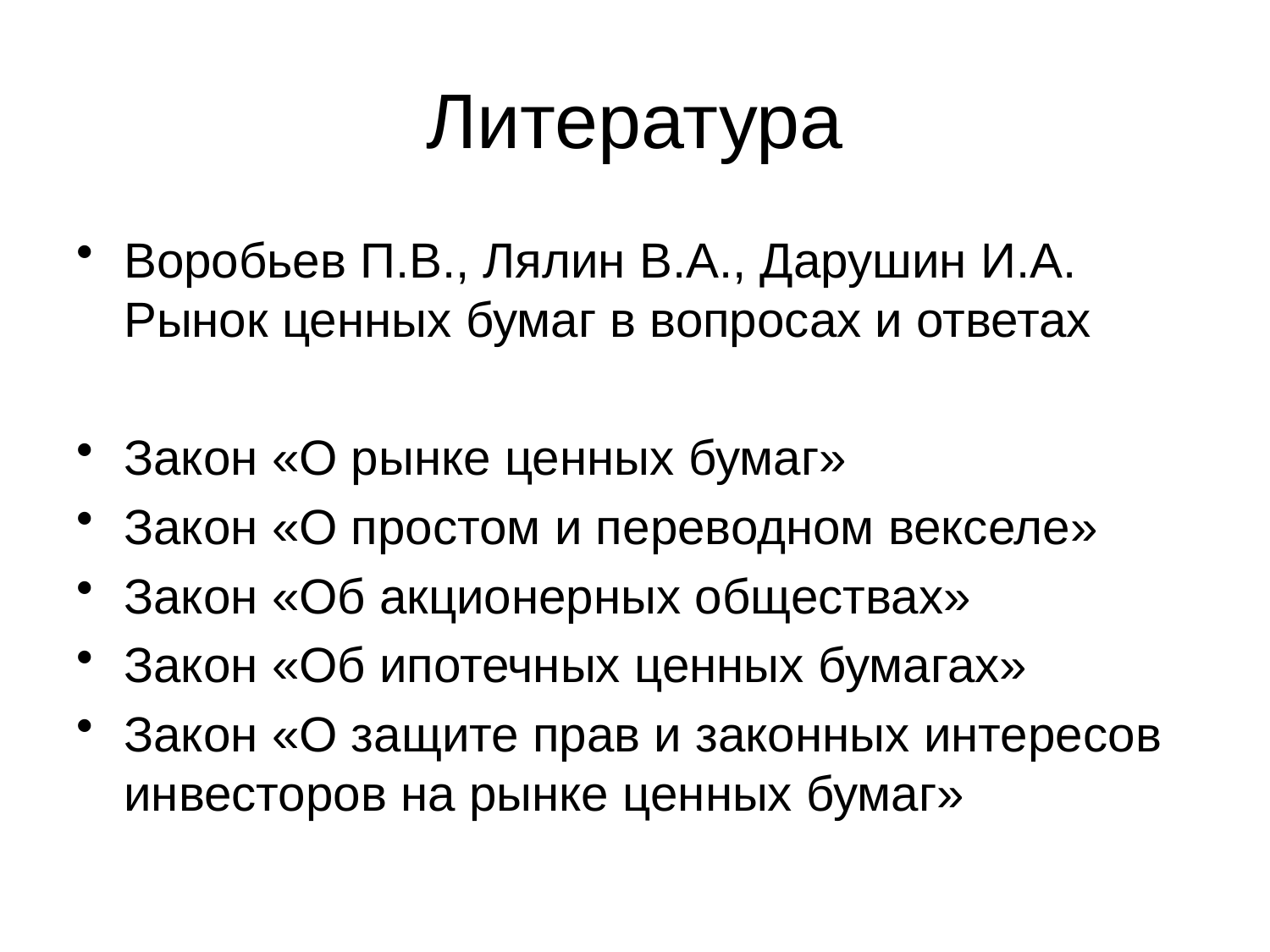

# Литература
Воробьев П.В., Лялин В.А., Дарушин И.А. Рынок ценных бумаг в вопросах и ответах

Закон «О рынке ценных бумаг»
Закон «О простом и переводном векселе»
Закон «Об акционерных обществах»
Закон «Об ипотечных ценных бумагах»
Закон «О защите прав и законных интересов инвесторов на рынке ценных бумаг»